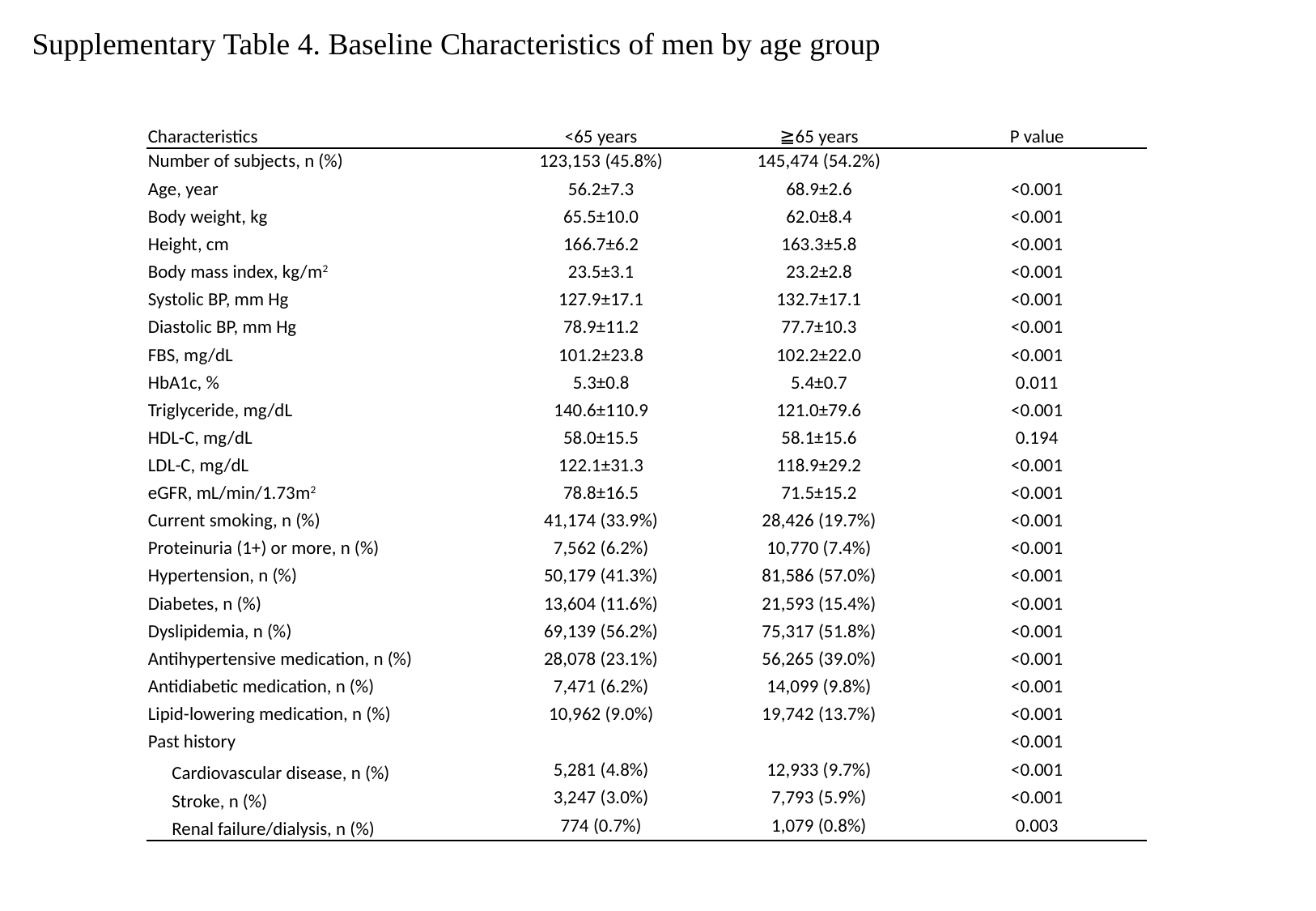

# Supplementary Table 4. Baseline Characteristics of men by age group
| Characteristics | <65 years | ≧65 years | P value |
| --- | --- | --- | --- |
| Number of subjects, n (%) | 123,153 (45.8%) | 145,474 (54.2%) |  |
| Age, year | 56.2±7.3 | 68.9±2.6 | <0.001 |
| Body weight, kg | 65.5±10.0 | 62.0±8.4 | <0.001 |
| Height, cm | 166.7±6.2 | 163.3±5.8 | <0.001 |
| Body mass index, kg/m2 | 23.5±3.1 | 23.2±2.8 | <0.001 |
| Systolic BP, mm Hg | 127.9±17.1 | 132.7±17.1 | <0.001 |
| Diastolic BP, mm Hg | 78.9±11.2 | 77.7±10.3 | <0.001 |
| FBS, mg/dL | 101.2±23.8 | 102.2±22.0 | <0.001 |
| HbA1c, % | 5.3±0.8 | 5.4±0.7 | 0.011 |
| Triglyceride, mg/dL | 140.6±110.9 | 121.0±79.6 | <0.001 |
| HDL-C, mg/dL | 58.0±15.5 | 58.1±15.6 | 0.194 |
| LDL-C, mg/dL | 122.1±31.3 | 118.9±29.2 | <0.001 |
| eGFR, mL/min/1.73m2 | 78.8±16.5 | 71.5±15.2 | <0.001 |
| Current smoking, n (%) | 41,174 (33.9%) | 28,426 (19.7%) | <0.001 |
| Proteinuria (1+) or more, n (%) | 7,562 (6.2%) | 10,770 (7.4%) | <0.001 |
| Hypertension, n (%) | 50,179 (41.3%) | 81,586 (57.0%) | <0.001 |
| Diabetes, n (%) | 13,604 (11.6%) | 21,593 (15.4%) | <0.001 |
| Dyslipidemia, n (%) | 69,139 (56.2%) | 75,317 (51.8%) | <0.001 |
| Antihypertensive medication, n (%) | 28,078 (23.1%) | 56,265 (39.0%) | <0.001 |
| Antidiabetic medication, n (%) | 7,471 (6.2%) | 14,099 (9.8%) | <0.001 |
| Lipid-lowering medication, n (%) | 10,962 (9.0%) | 19,742 (13.7%) | <0.001 |
| Past history |  |  | <0.001 |
| Cardiovascular disease, n (%) | 5,281 (4.8%) | 12,933 (9.7%) | <0.001 |
| Stroke, n (%) | 3,247 (3.0%) | 7,793 (5.9%) | <0.001 |
| Renal failure/dialysis, n (%) | 774 (0.7%) | 1,079 (0.8%) | 0.003 |